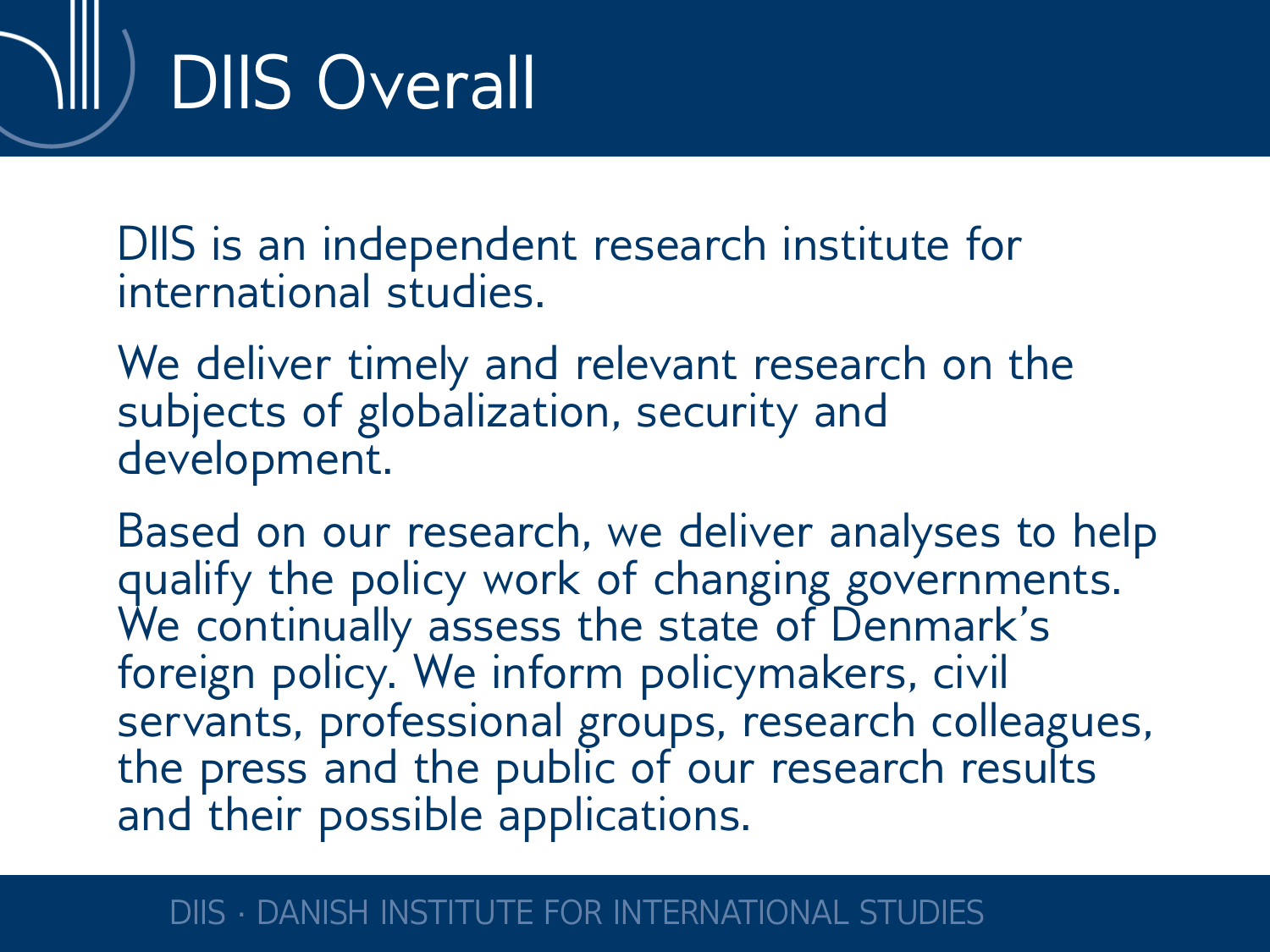

# DIIS Overall
DIIS is an independent research institute for international studies.
We deliver timely and relevant research on the subjects of globalization, security and development.
Based on our research, we deliver analyses to help qualify the policy work of changing governments. We continually assess the state of Denmark’s foreign policy. We inform policymakers, civil servants, professional groups, research colleagues, the press and the public of our research results and their possible applications.

DIIS ∙ DANISH INSTITUTE FOR INTERNATIONAL STUDIES